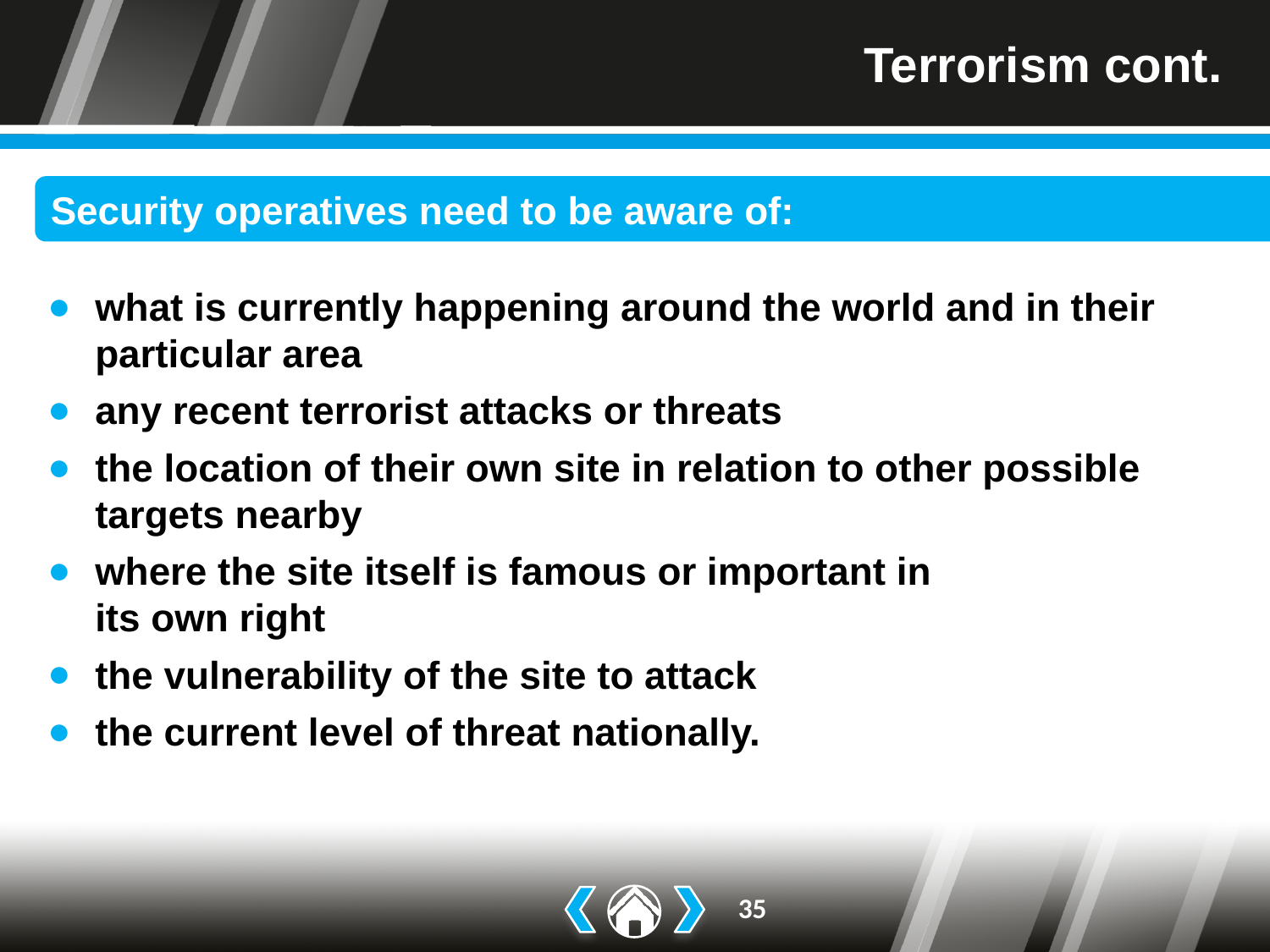

# Terrorism cont.
Security operatives need to be aware of:

what is currently happening around the world and in their particular area
any recent terrorist attacks or threats
the location of their own site in relation to other possible targets nearby
where the site itself is famous or important in
its own right
the vulnerability of the site to attack
the current level of threat nationally.